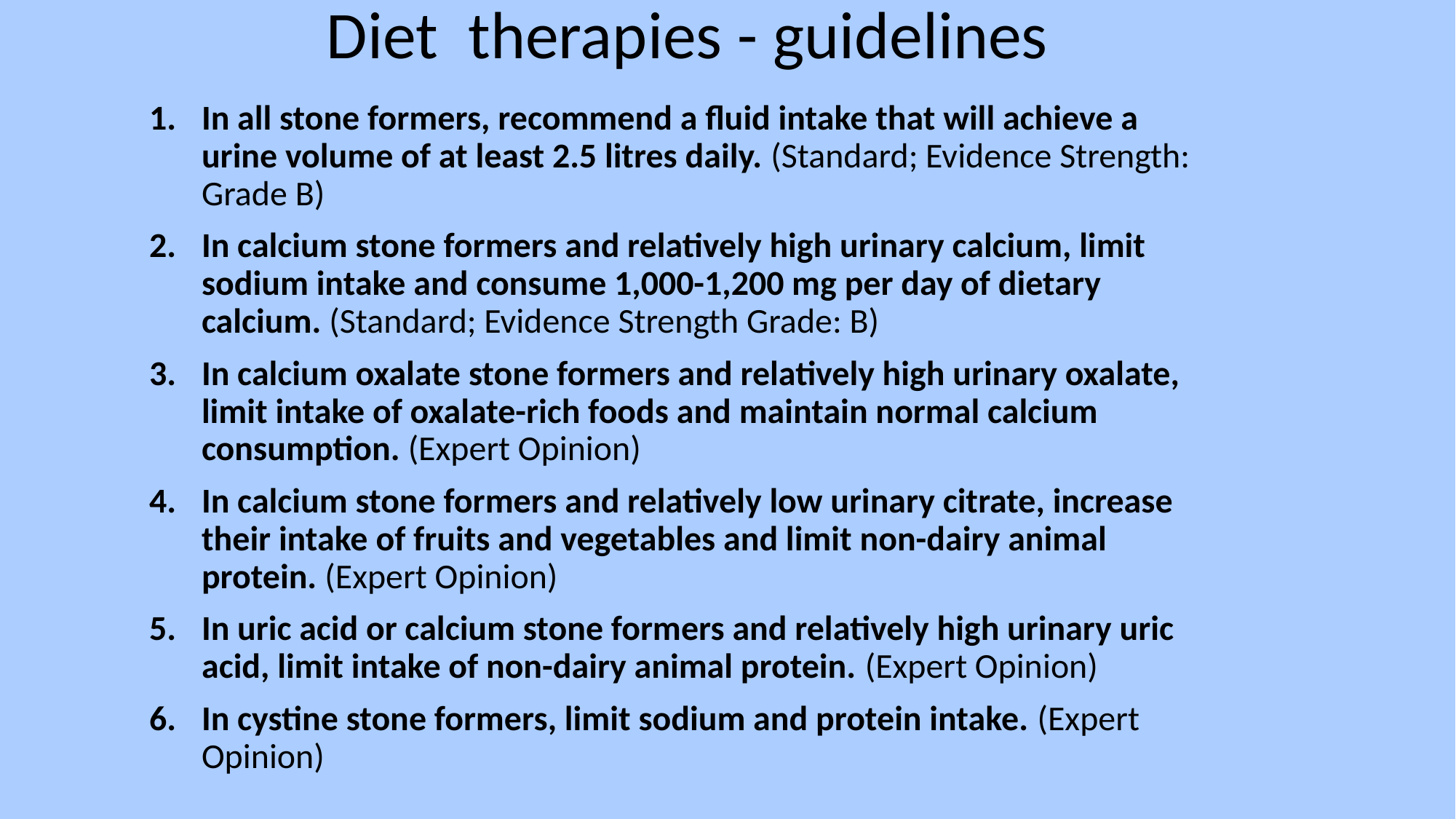

# Diet  therapies - guidelines
In all stone formers, recommend a fluid intake that will achieve a urine volume of at least 2.5 litres daily. (Standard; Evidence Strength: Grade B)
In calcium stone formers and relatively high urinary calcium, limit sodium intake and consume 1,000-1,200 mg per day of dietary calcium. (Standard; Evidence Strength Grade: B)
In calcium oxalate stone formers and relatively high urinary oxalate, limit intake of oxalate-rich foods and maintain normal calcium consumption. (Expert Opinion)
In calcium stone formers and relatively low urinary citrate, increase their intake of fruits and vegetables and limit non-dairy animal protein. (Expert Opinion)
In uric acid or calcium stone formers and relatively high urinary uric acid, limit intake of non-dairy animal protein. (Expert Opinion)
In cystine stone formers, limit sodium and protein intake. (Expert Opinion)